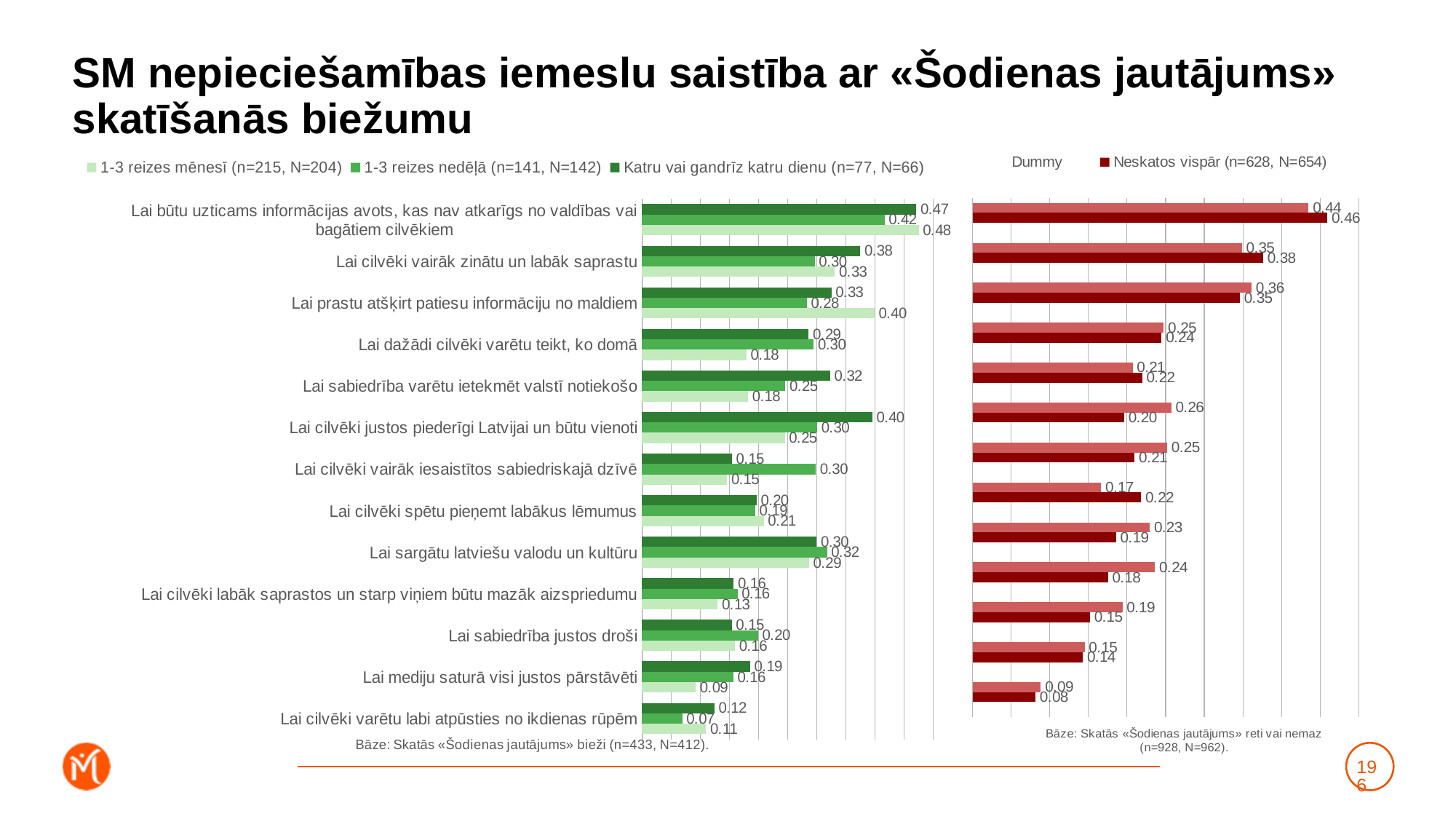

# SM nepieciešamības iemeslu saistība ar «Šodienas jautājums» skatīšanās biežumu

### Chart

| Category | Katru vai gandrīz katru dienu (n=77, N=66) | 1-3 reizes nedēļā (n=141, N=142) | 1-3 reizes mēnesī (n=215, N=204) |
|---|---|---|---|
| Lai būtu uzticams informācijas avots, kas nav atkarīgs no valdības vai bagātiem cilvēkiem | 0.4714758795997609 | 0.41671020442204465 | 0.47535355889511965 |
| Lai cilvēki vairāk zinātu un labāk saprastu | 0.37513444730715023 | 0.29679081442677163 | 0.3314594553389332 |
| Lai prastu atšķirt patiesu informāciju no maldiem | 0.3253568549743832 | 0.28315130277692513 | 0.39939012763619763 |
| Lai dažādi cilvēki varētu teikt, ko domā | 0.2862430707612761 | 0.29518549580539194 | 0.17957696566666648 |
| Lai sabiedrība varētu ietekmēt valstī notiekošo | 0.3232261860047641 | 0.24651588945243208 | 0.18248312203848527 |
| Lai cilvēki justos piederīgi Latvijai un būtu vienoti | 0.3956937782287303 | 0.3009004164532772 | 0.24532053473804397 |
| Lai cilvēki vairāk iesaistītos sabiedriskajā dzīvē | 0.15449833846359598 | 0.2984434355514383 | 0.14632666432705765 |
| Lai cilvēki spētu pieņemt labākus lēmumus | 0.19689245725832638 | 0.19450906679587288 | 0.20927503878747825 |
| Lai sargātu latviešu valodu un kultūru | 0.3001960730880667 | 0.31787403818332577 | 0.2872009734268268 |
| Lai cilvēki labāk saprastos un starp viņiem būtu mazāk aizspriedumu | 0.15772447943404172 | 0.16408148952897847 | 0.1299693167756282 |
| Lai sabiedrība justos droši | 0.15441484220303336 | 0.19926476437601628 | 0.159637165158129 |
| Lai mediju saturā visi justos pārstāvēti | 0.18569504920415503 | 0.15706903800460606 | 0.0923218662251791 |
| Lai cilvēki varētu labi atpūsties no ikdienas rūpēm | 0.1242106081184497 | 0.06907937220210318 | 0.10988359301804955 |

### Chart

| Category | Retāk (n=300, N=309) | Neskatos vispār (n=628, N=654) | Dummy |
|---|---|---|---|
| Lai būtu uzticams informācijas avots, kas nav atkarīgs no valdības vai bagātiem cilvēkiem | 0.4351485809797822 | 0.4594405310736673 | 0.001 |
| Lai cilvēki vairāk zinātu un labāk saprastu | 0.3488382032805295 | 0.3763232170270142 | 0.001 |
| Lai prastu atšķirt patiesu informāciju no maldiem | 0.3611831348015709 | 0.34591581063913546 | 0.001 |
| Lai dažādi cilvēki varētu teikt, ko domā | 0.24753181501996976 | 0.2447425312597376 | 0.001 |
| Lai sabiedrība varētu ietekmēt valstī notiekošo | 0.20714787741733284 | 0.21956560862541102 | 0.001 |
| Lai cilvēki justos piederīgi Latvijai un būtu vienoti | 0.25731739222762 | 0.19632346837107315 | 0.001 |
| Lai cilvēki vairāk iesaistītos sabiedriskajā dzīvē | 0.2518202079892689 | 0.2097754916822023 | 0.001 |
| Lai cilvēki spētu pieņemt labākus lēmumus | 0.16635846288640707 | 0.2182081589070561 | 0.001 |
| Lai sargātu latviešu valodu un kultūru | 0.2294970529364194 | 0.1857352664550738 | 0.001 |
| Lai cilvēki labāk saprastos un starp viņiem būtu mazāk aizspriedumu | 0.2360563152743997 | 0.17530929487983293 | 0.001 |
| Lai sabiedrība justos droši | 0.1939057265992206 | 0.15181520818723068 | 0.001 |
| Lai mediju saturā visi justos pārstāvēti | 0.14506437555067522 | 0.1427763179398378 | 0.001 |
| Lai cilvēki varētu labi atpūsties no ikdienas rūpēm | 0.0883442455950149 | 0.08145061470959646 | 0.001 |
196